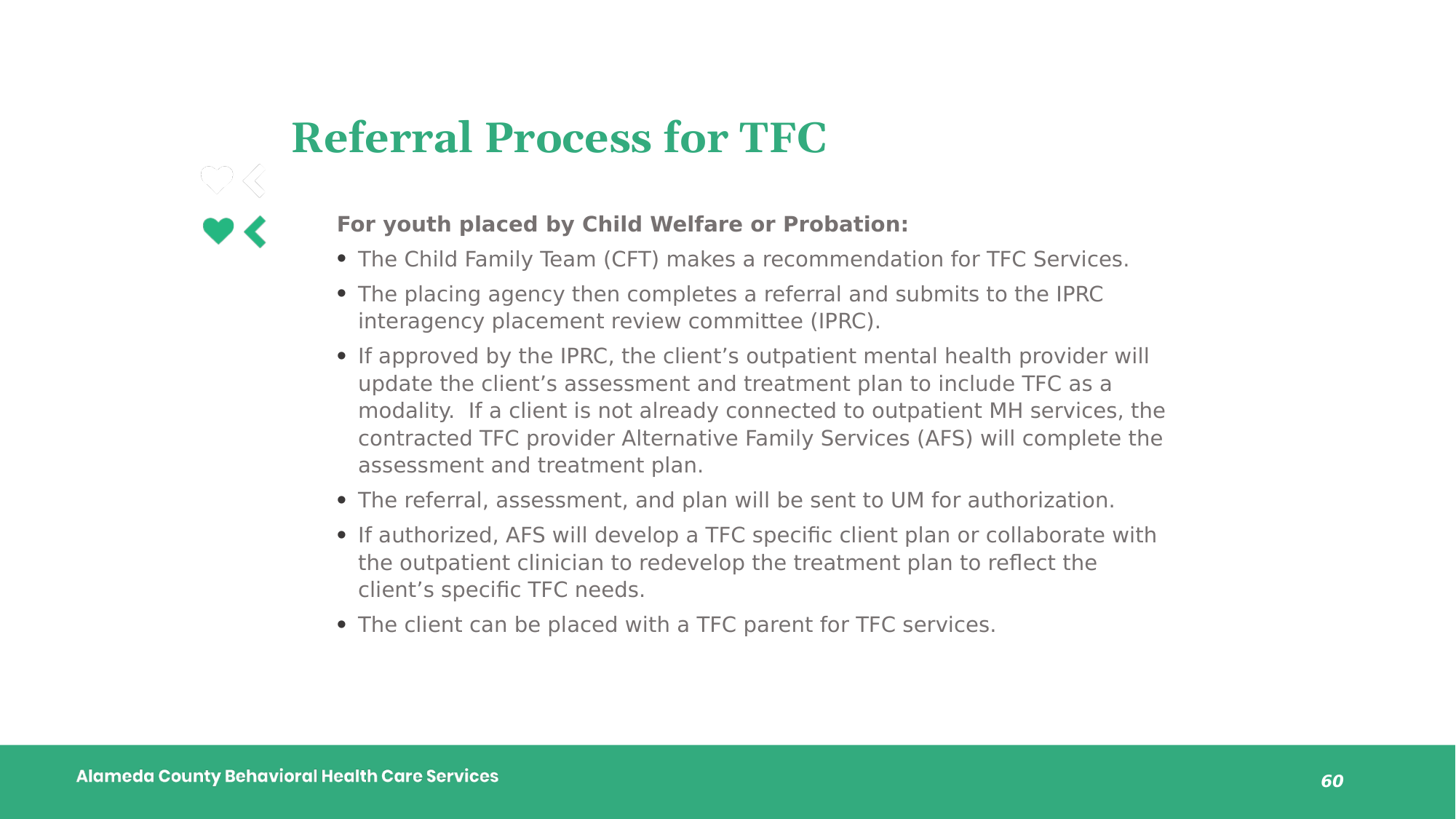

# Referral Process for TFC
For youth placed by Child Welfare or Probation:
The Child Family Team (CFT) makes a recommendation for TFC Services.
The placing agency then completes a referral and submits to the IPRC interagency placement review committee (IPRC).
If approved by the IPRC, the client’s outpatient mental health provider will update the client’s assessment and treatment plan to include TFC as a modality.  If a client is not already connected to outpatient MH services, the contracted TFC provider Alternative Family Services (AFS) will complete the assessment and treatment plan.
The referral, assessment, and plan will be sent to UM for authorization.
If authorized, AFS will develop a TFC specific client plan or collaborate with the outpatient clinician to redevelop the treatment plan to reflect the client’s specific TFC needs.
The client can be placed with a TFC parent for TFC services.

60